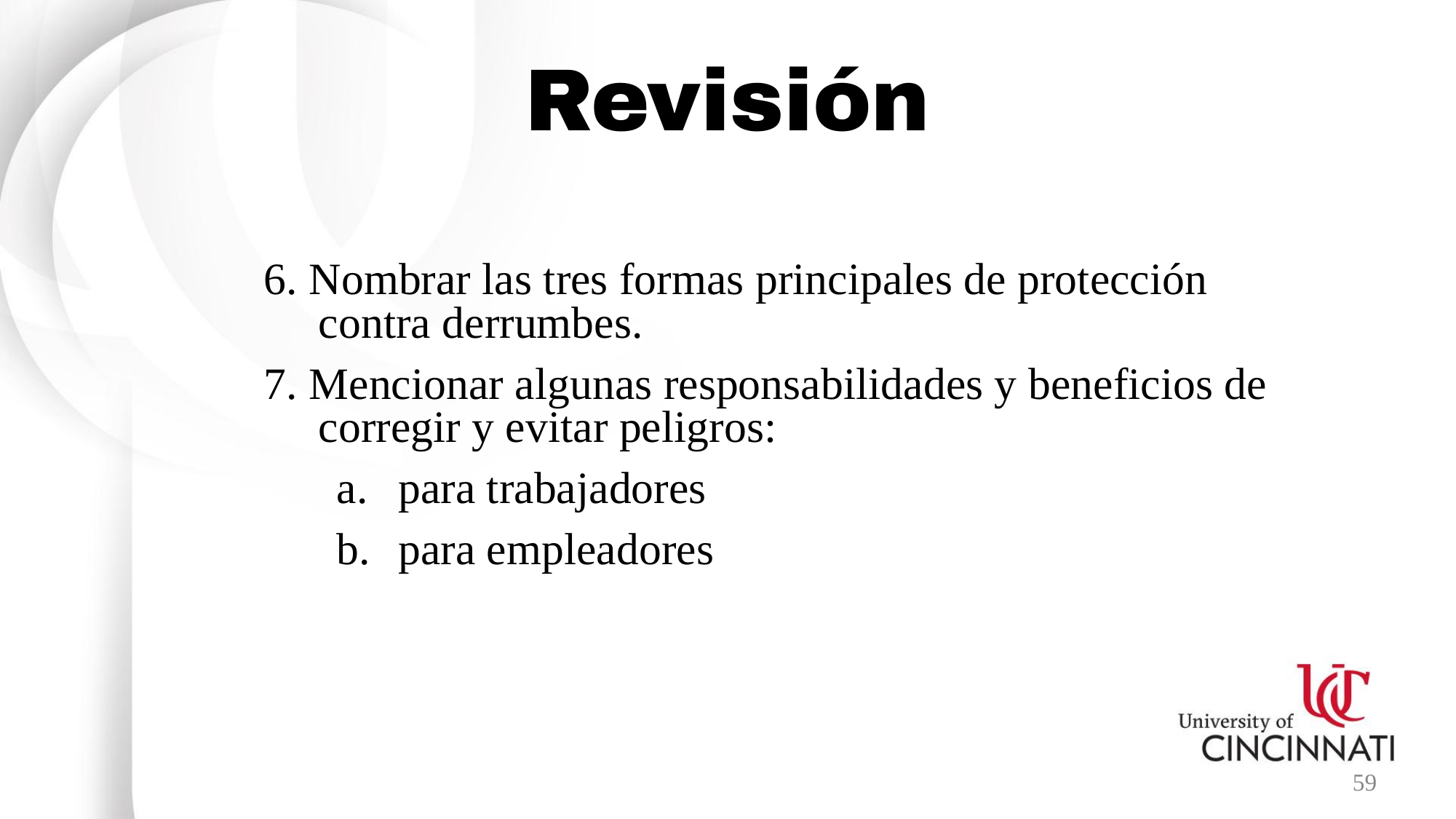

# Revisión

6. Nombrar las tres formas principales de protección contra derrumbes.
7. Mencionar algunas responsabilidades y beneficios de corregir y evitar peligros:
para trabajadores
para empleadores

59